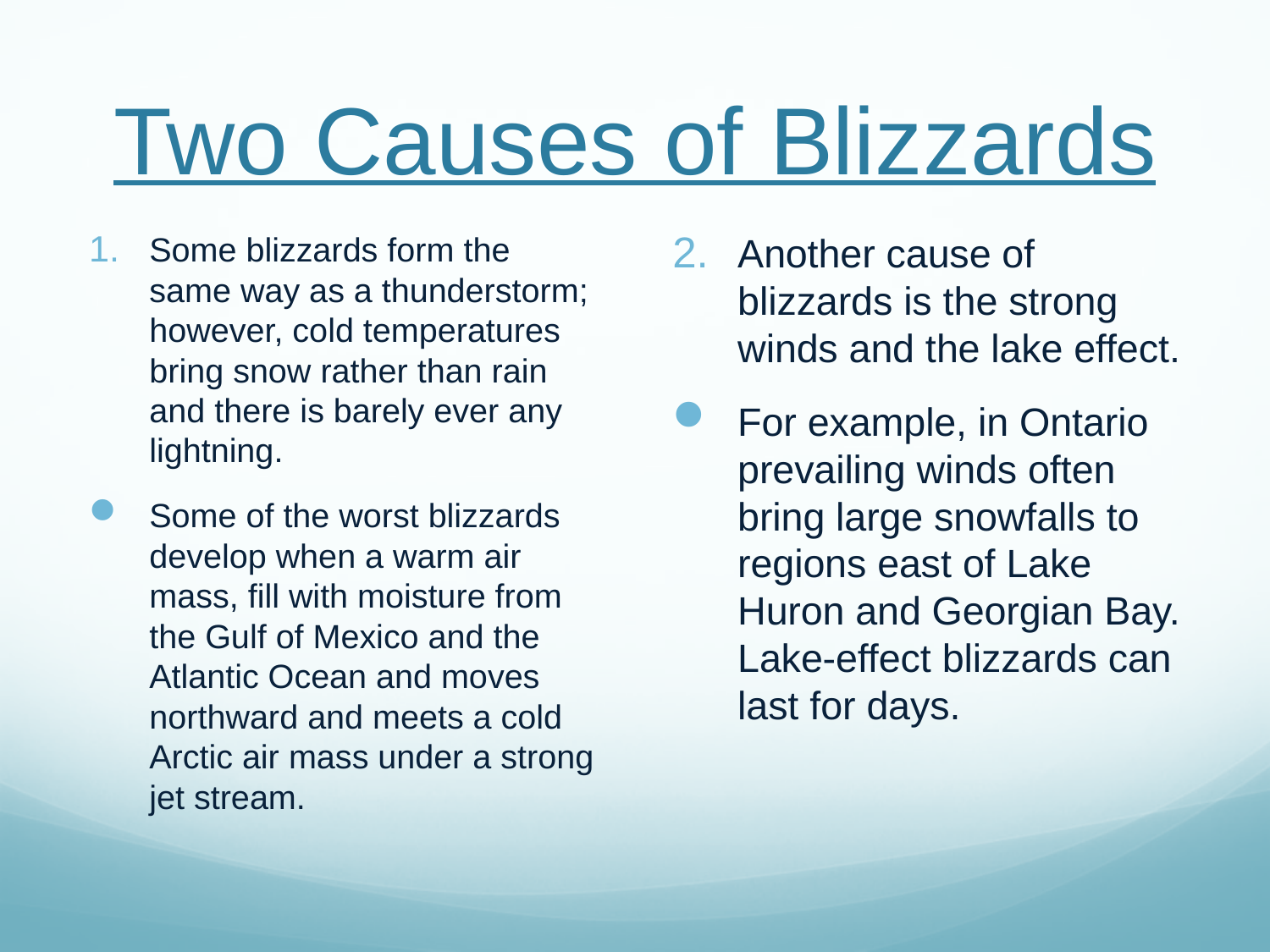

# Two Causes of Blizzards
Some blizzards form the same way as a thunderstorm; however, cold temperatures bring snow rather than rain and there is barely ever any lightning.
Some of the worst blizzards develop when a warm air mass, fill with moisture from the Gulf of Mexico and the Atlantic Ocean and moves northward and meets a cold Arctic air mass under a strong jet stream.

Another cause of blizzards is the strong winds and the lake effect.
For example, in Ontario prevailing winds often bring large snowfalls to regions east of Lake Huron and Georgian Bay. Lake-effect blizzards can last for days.